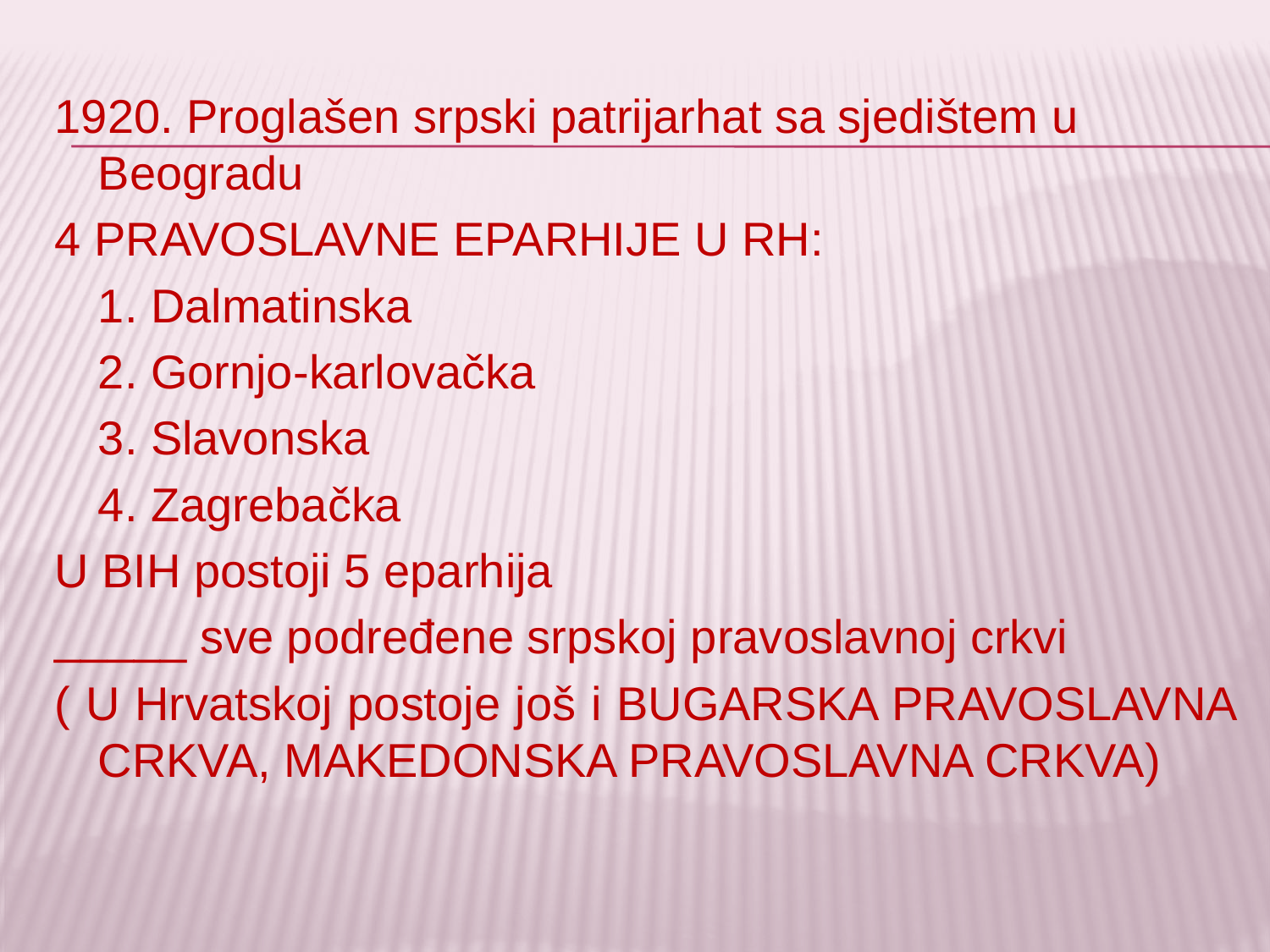

1920. Proglašen srpski patrijarhat sa sjedištem u Beogradu
4 PRAVOSLAVNE EPARHIJE U RH:
			1. Dalmatinska
			2. Gornjo-karlovačka
			3. Slavonska
			4. Zagrebačka
U BIH postoji 5 eparhija
_____ sve podređene srpskoj pravoslavnoj crkvi
( U Hrvatskoj postoje još i BUGARSKA PRAVOSLAVNA CRKVA, MAKEDONSKA PRAVOSLAVNA CRKVA)